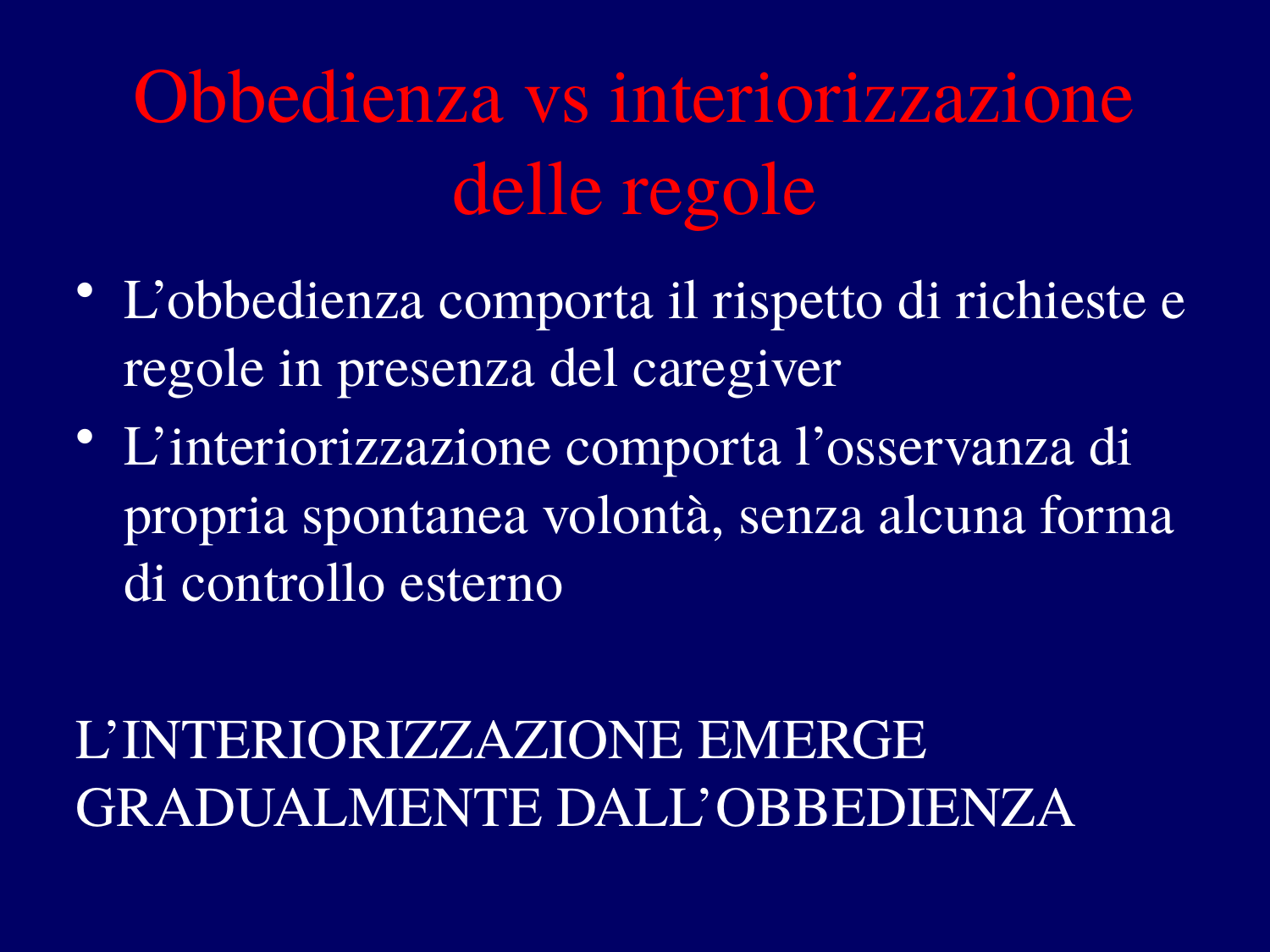

# Obbedienza vs interiorizzazione delle regole
L’obbedienza comporta il rispetto di richieste e regole in presenza del caregiver
L’interiorizzazione comporta l’osservanza di propria spontanea volontà, senza alcuna forma di controllo esterno

L’INTERIORIZZAZIONE EMERGE GRADUALMENTE DALL’OBBEDIENZA